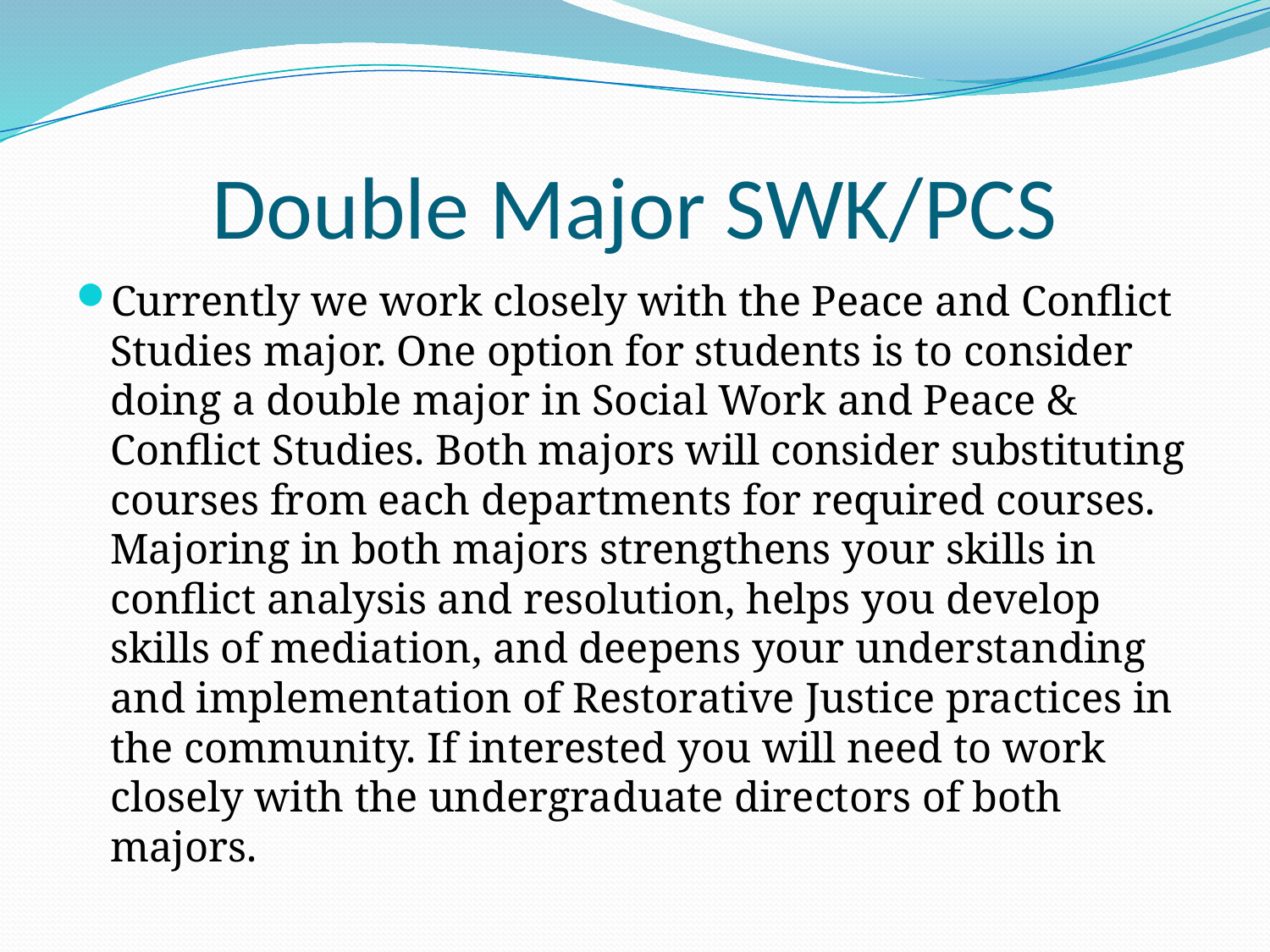

# Double Major SWK/PCS
Currently we work closely with the Peace and Conflict Studies major. One option for students is to consider doing a double major in Social Work and Peace & Conflict Studies. Both majors will consider substituting courses from each departments for required courses. Majoring in both majors strengthens your skills in conflict analysis and resolution, helps you develop skills of mediation, and deepens your understanding and implementation of Restorative Justice practices in the community. If interested you will need to work closely with the undergraduate directors of both majors.